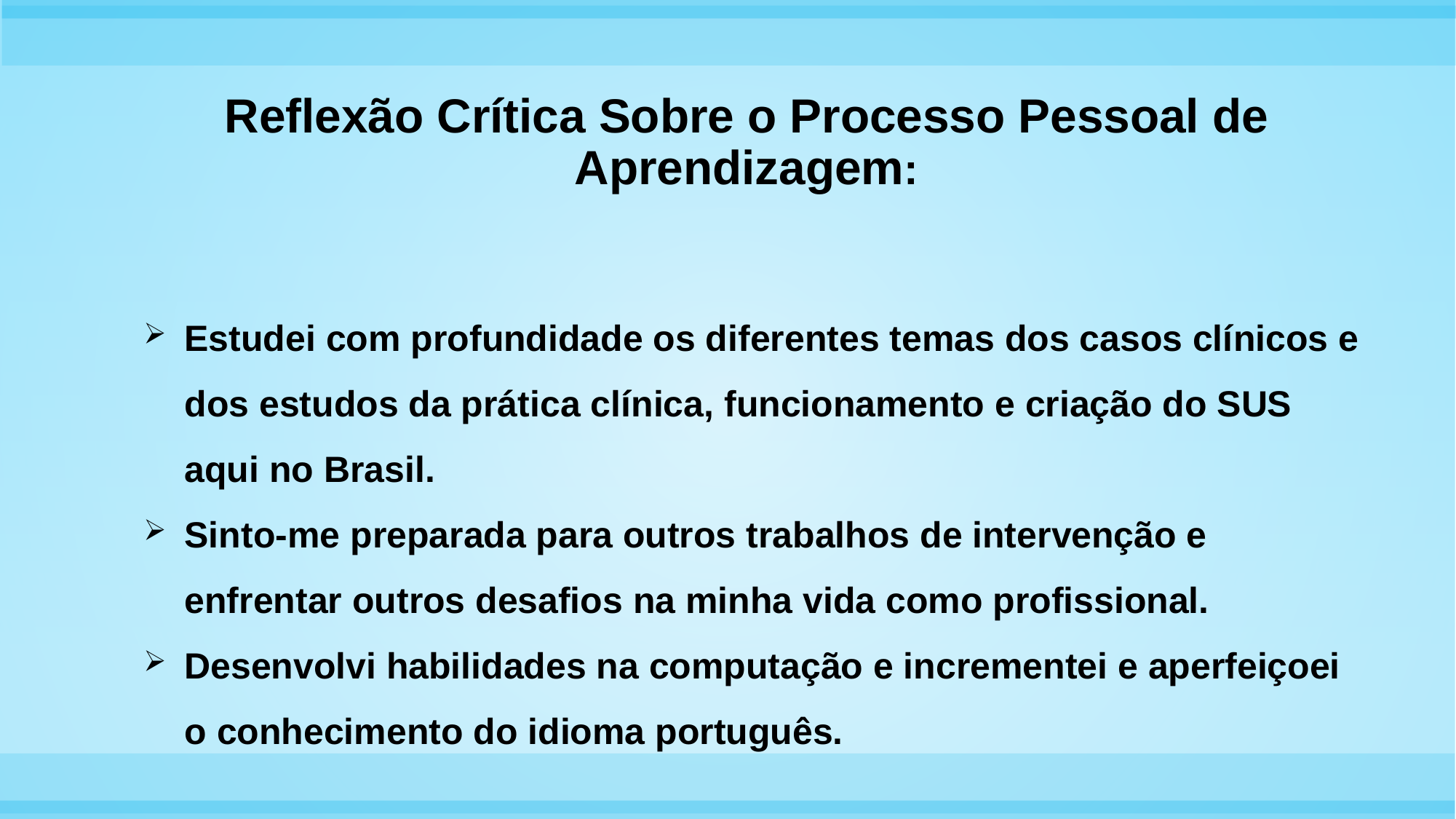

# Reflexão Crítica Sobre o Processo Pessoal de Aprendizagem:
Estudei com profundidade os diferentes temas dos casos clínicos e dos estudos da prática clínica, funcionamento e criação do SUS aqui no Brasil.
Sinto-me preparada para outros trabalhos de intervenção e enfrentar outros desafios na minha vida como profissional.
Desenvolvi habilidades na computação e incrementei e aperfeiçoei o conhecimento do idioma português.